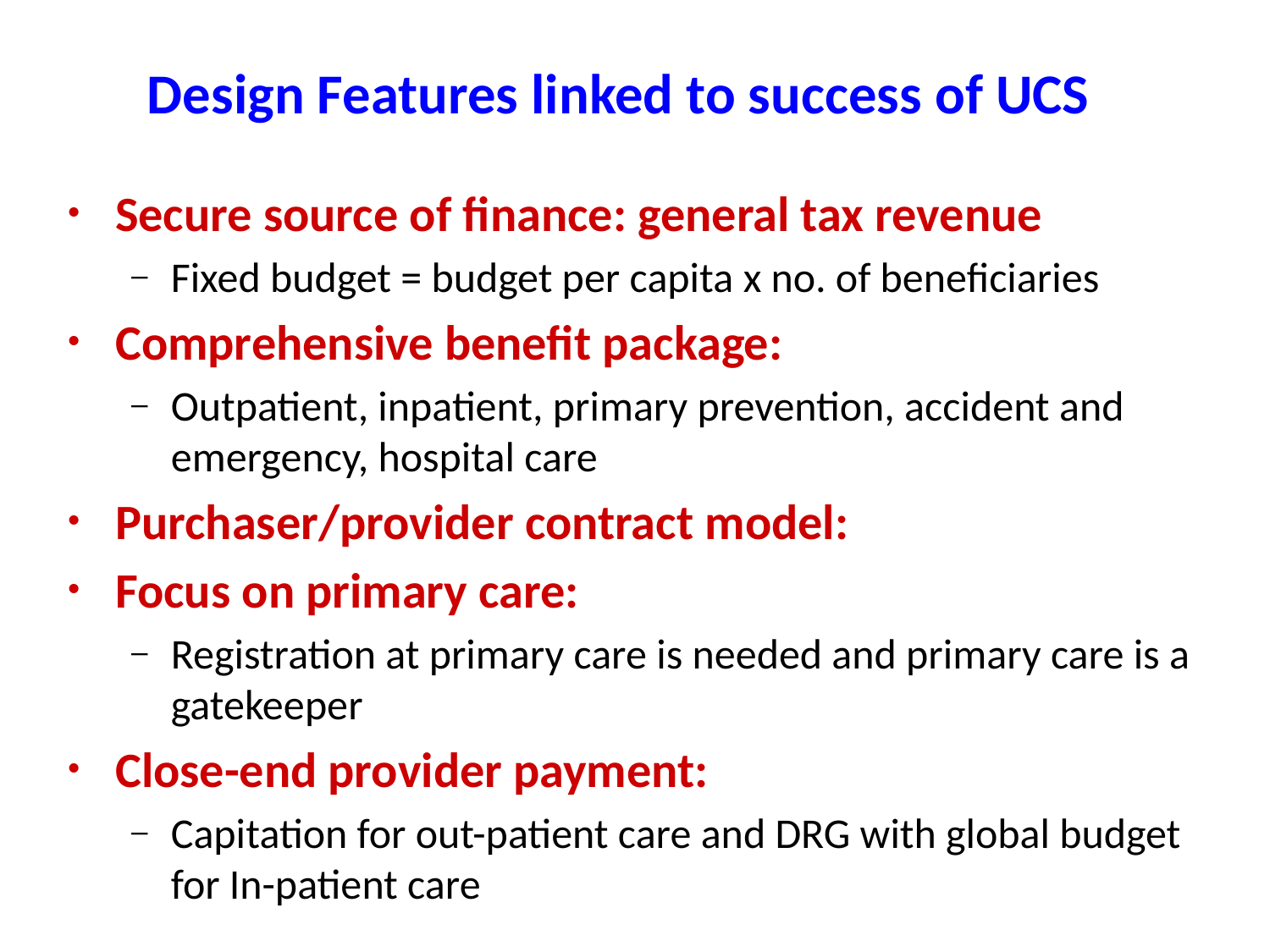

# Design Features linked to success of UCS
Secure source of finance: general tax revenue
Fixed budget = budget per capita x no. of beneficiaries
Comprehensive benefit package:
Outpatient, inpatient, primary prevention, accident and emergency, hospital care
Purchaser/provider contract model:
Focus on primary care:
Registration at primary care is needed and primary care is a gatekeeper
Close-end provider payment:
Capitation for out-patient care and DRG with global budget for In-patient care